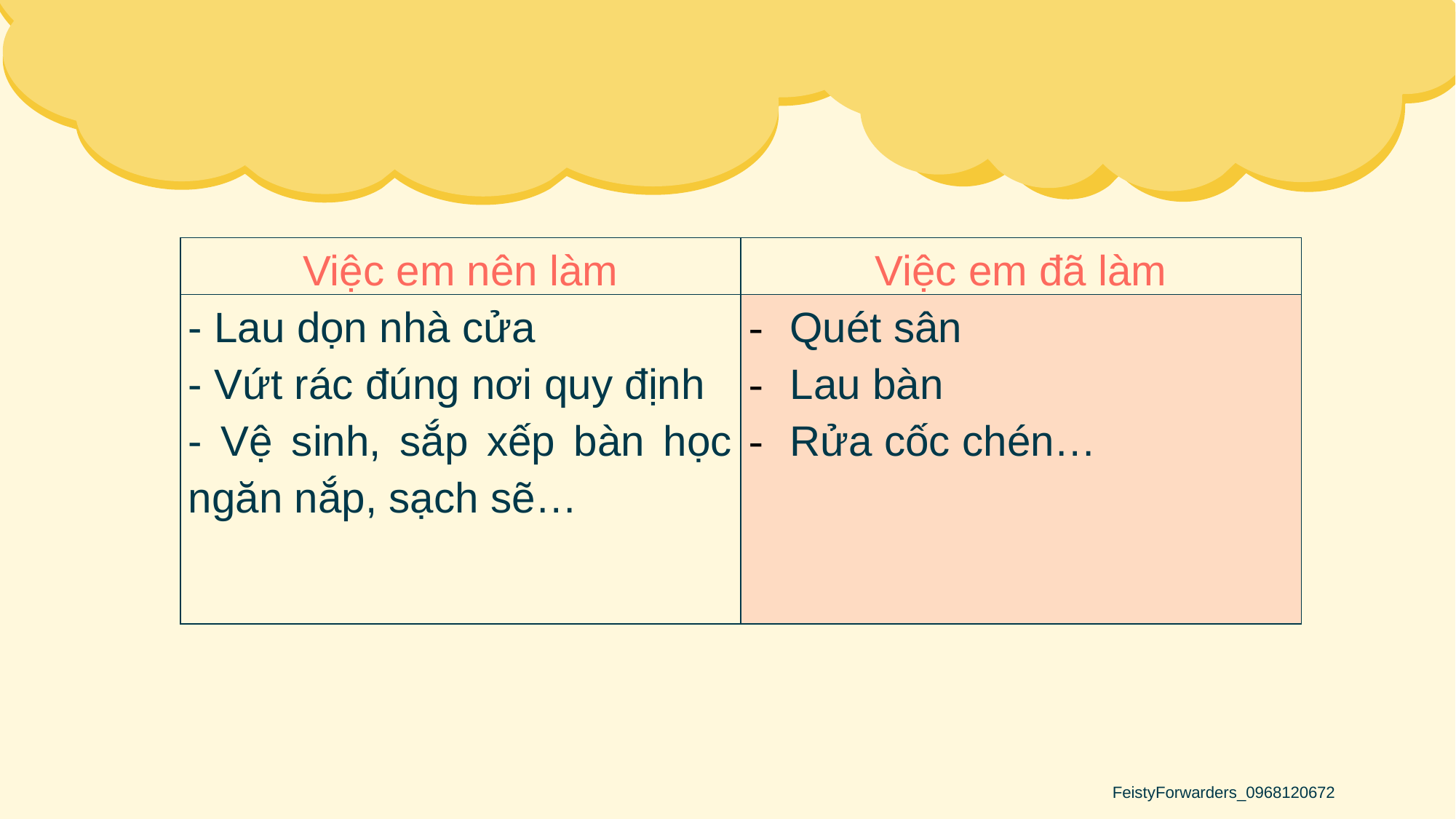

| Việc em nên làm | Việc em đã làm |
| --- | --- |
| - Lau dọn nhà cửa - Vứt rác đúng nơi quy định - Vệ sinh, sắp xếp bàn học ngăn nắp, sạch sẽ… | Quét sân Lau bàn Rửa cốc chén… |